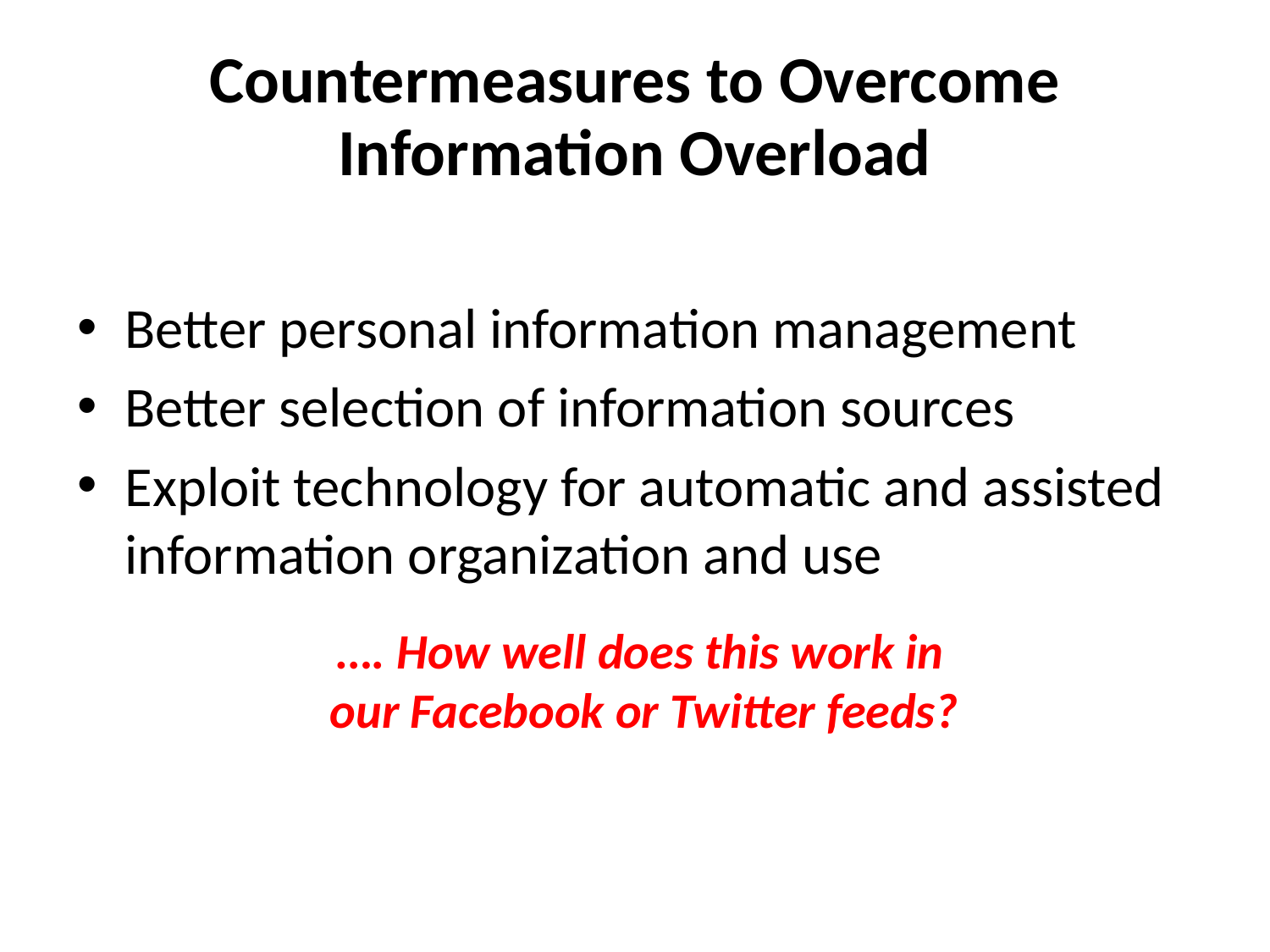

# Countermeasures to Overcome Information Overload
Better personal information management
Better selection of information sources
Exploit technology for automatic and assisted information organization and use
 …. How well does this work in our Facebook or Twitter feeds?